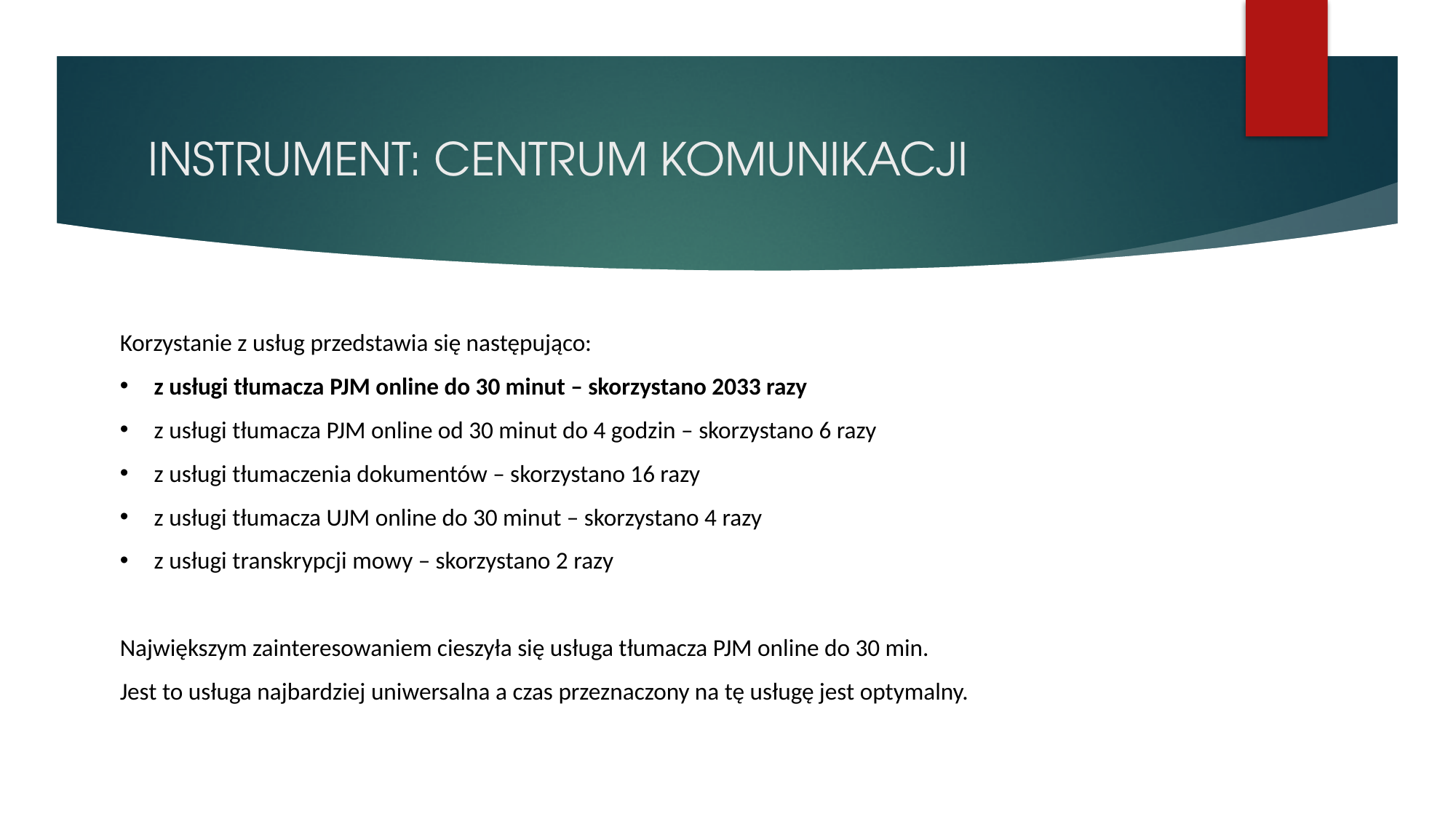

# INSTRUMENT: CENTRUM KOMUNIKACJI

Korzystanie z usług przedstawia się następująco:
z usługi tłumacza PJM online do 30 minut – skorzystano 2033 razy
z usługi tłumacza PJM online od 30 minut do 4 godzin – skorzystano 6 razy
z usługi tłumaczenia dokumentów – skorzystano 16 razy
z usługi tłumacza UJM online do 30 minut – skorzystano 4 razy
z usługi transkrypcji mowy – skorzystano 2 razy

Największym zainteresowaniem cieszyła się usługa tłumacza PJM online do 30 min.
Jest to usługa najbardziej uniwersalna a czas przeznaczony na tę usługę jest optymalny.